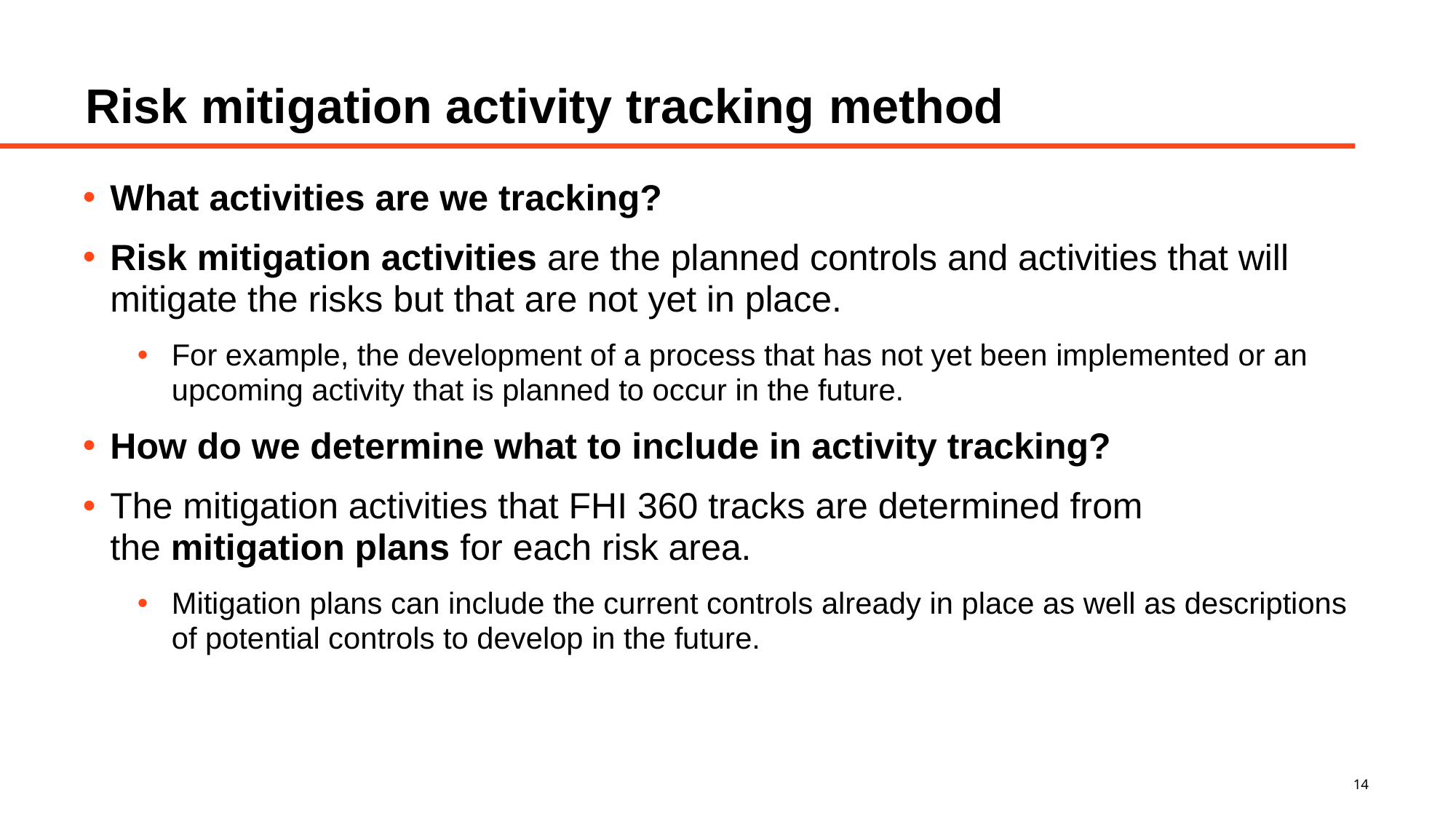

# Risk mitigation activity tracking method
What activities are we tracking?
Risk mitigation activities are the planned controls and activities that will mitigate the risks but that are not yet in place.
For example, the development of a process that has not yet been implemented or an upcoming activity that is planned to occur in the future.
How do we determine what to include in activity tracking?
The mitigation activities that FHI 360 tracks are determined from the mitigation plans for each risk area.
Mitigation plans can include the current controls already in place as well as descriptions of potential controls to develop in the future.